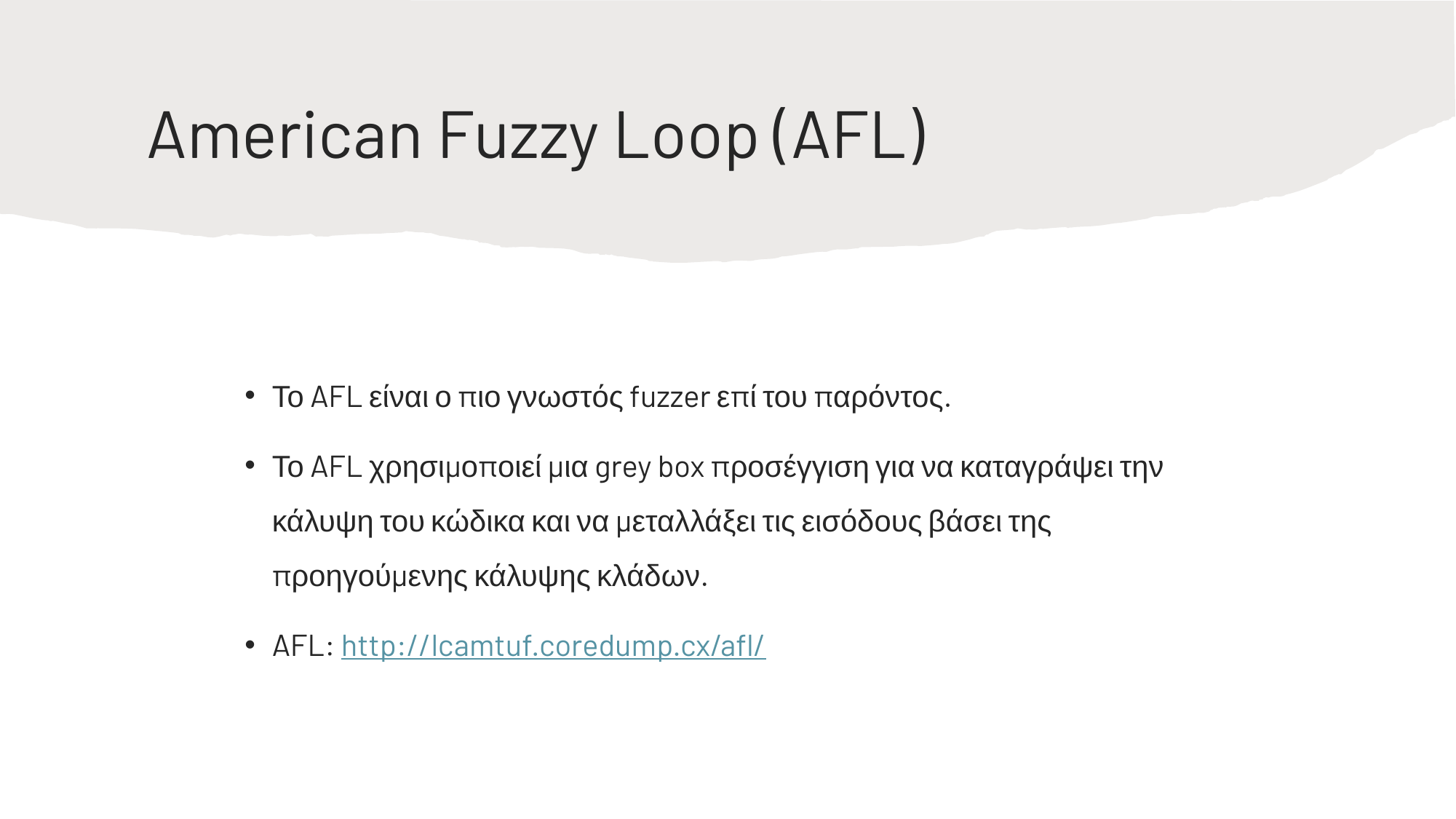

# American Fuzzy Loop (AFL)
Το AFL είναι ο πιο γνωστός fuzzer επί του παρόντος.
Το AFL χρησιμοποιεί μια grey box προσέγγιση για να καταγράψει την κάλυψη του κώδικα και να μεταλλάξει τις εισόδους βάσει της προηγούμενης κάλυψης κλάδων.
AFL: http://lcamtuf.coredump.cx/afl/